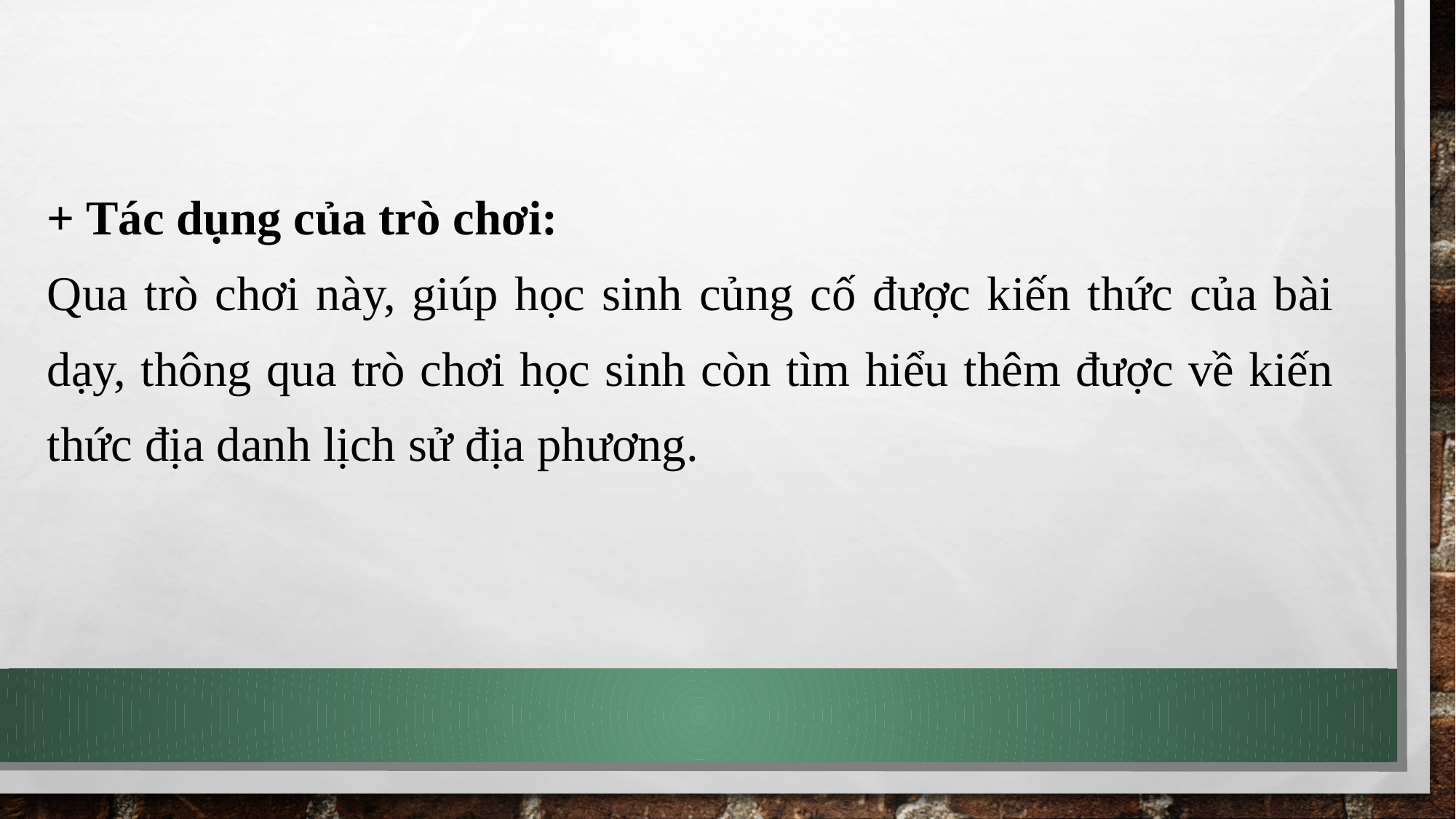

+ Tác dụng của trò chơi:
Qua trò chơi này, giúp học sinh củng cố được kiến thức của bài dạy, thông qua trò chơi học sinh còn tìm hiểu thêm được về kiến thức địa danh lịch sử địa phương.